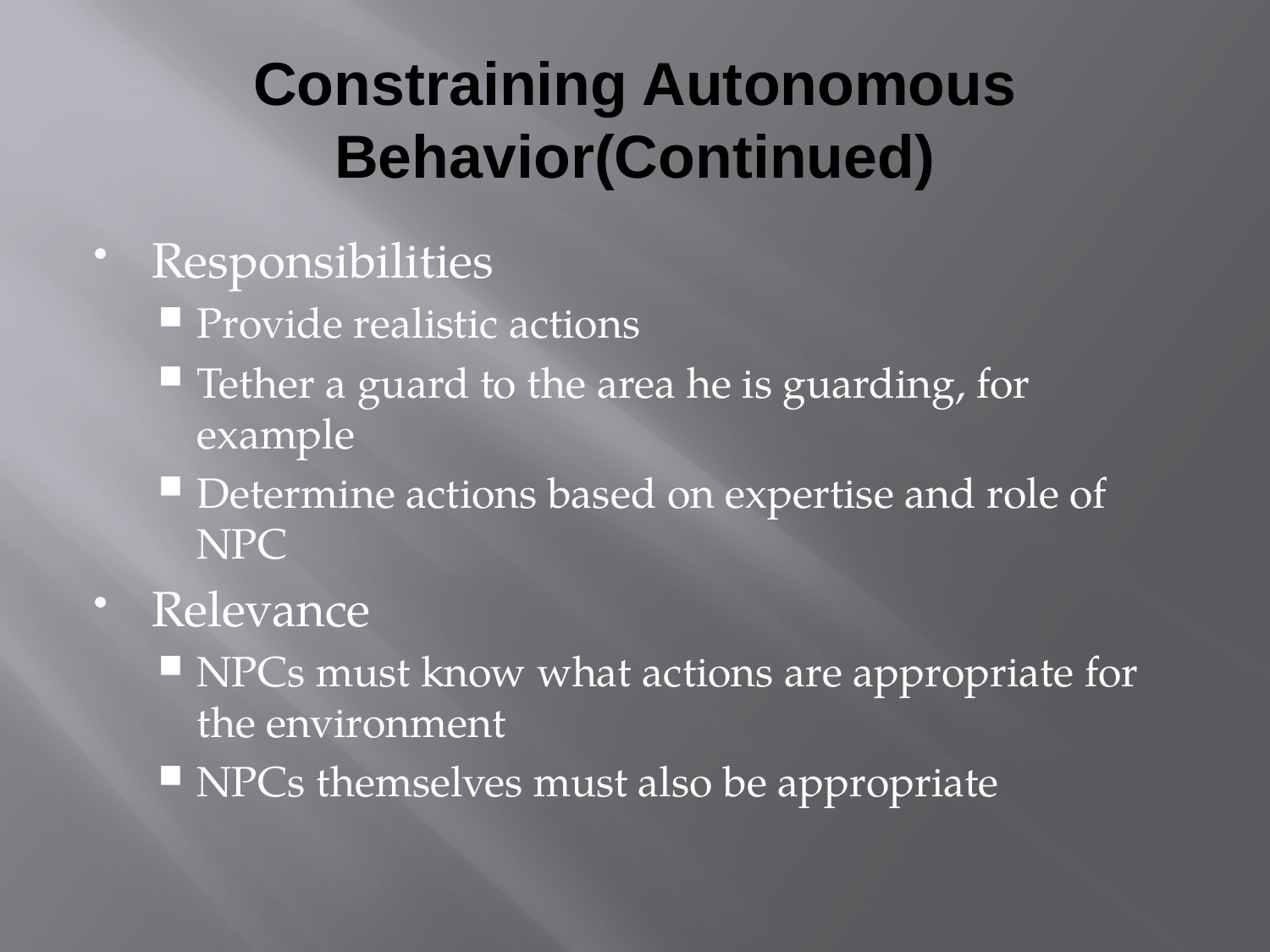

# Constraining Autonomous Behavior(Continued)
Responsibilities
Provide realistic actions
Tether a guard to the area he is guarding, for example
Determine actions based on expertise and role of NPC
Relevance
NPCs must know what actions are appropriate for the environment
NPCs themselves must also be appropriate